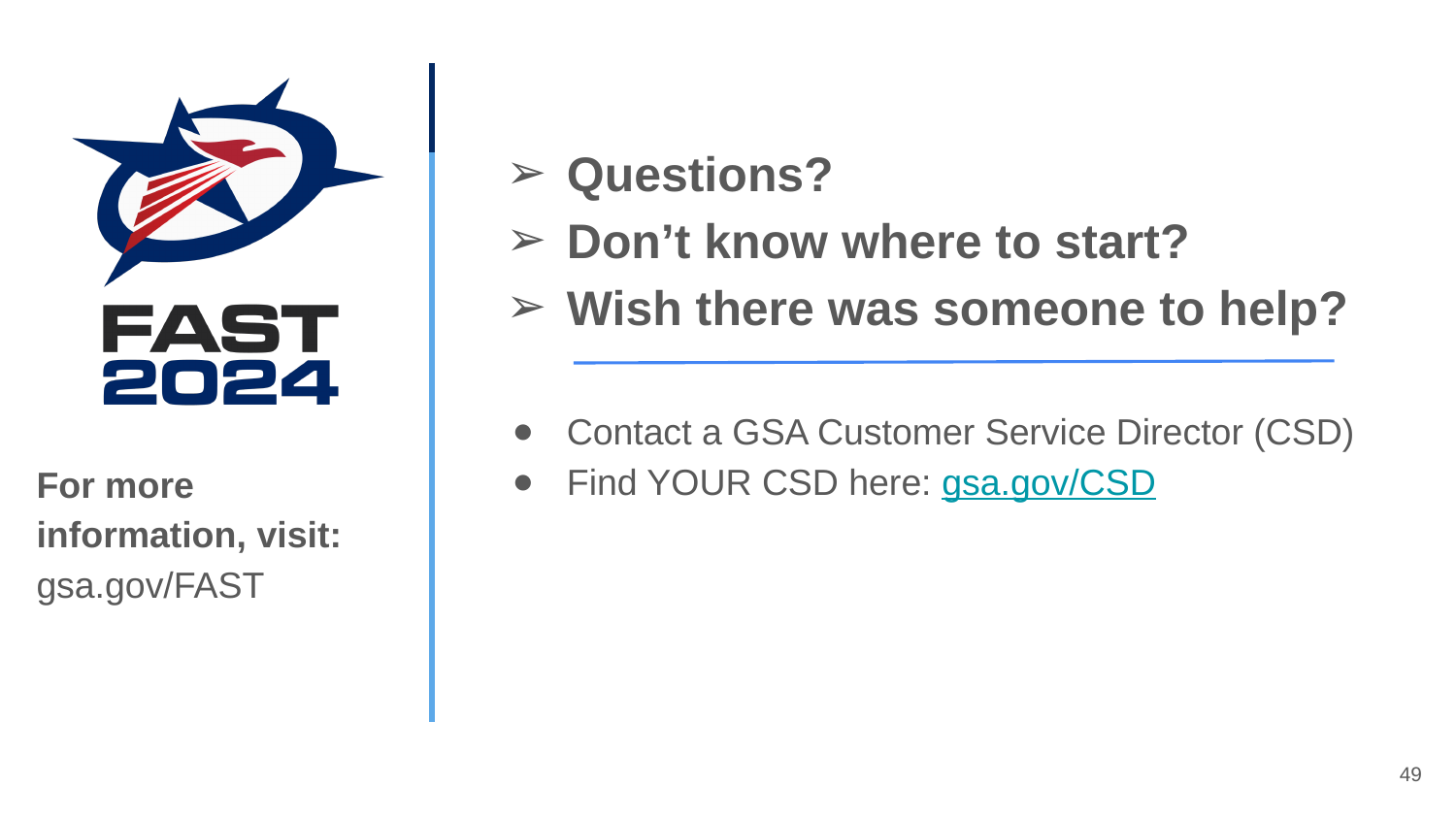

Questions?
Don’t know where to start?
Wish there was someone to help?

Contact a GSA Customer Service Director (CSD)
Find YOUR CSD here: gsa.gov/CSD

For more information, visit: gsa.gov/FAST
49